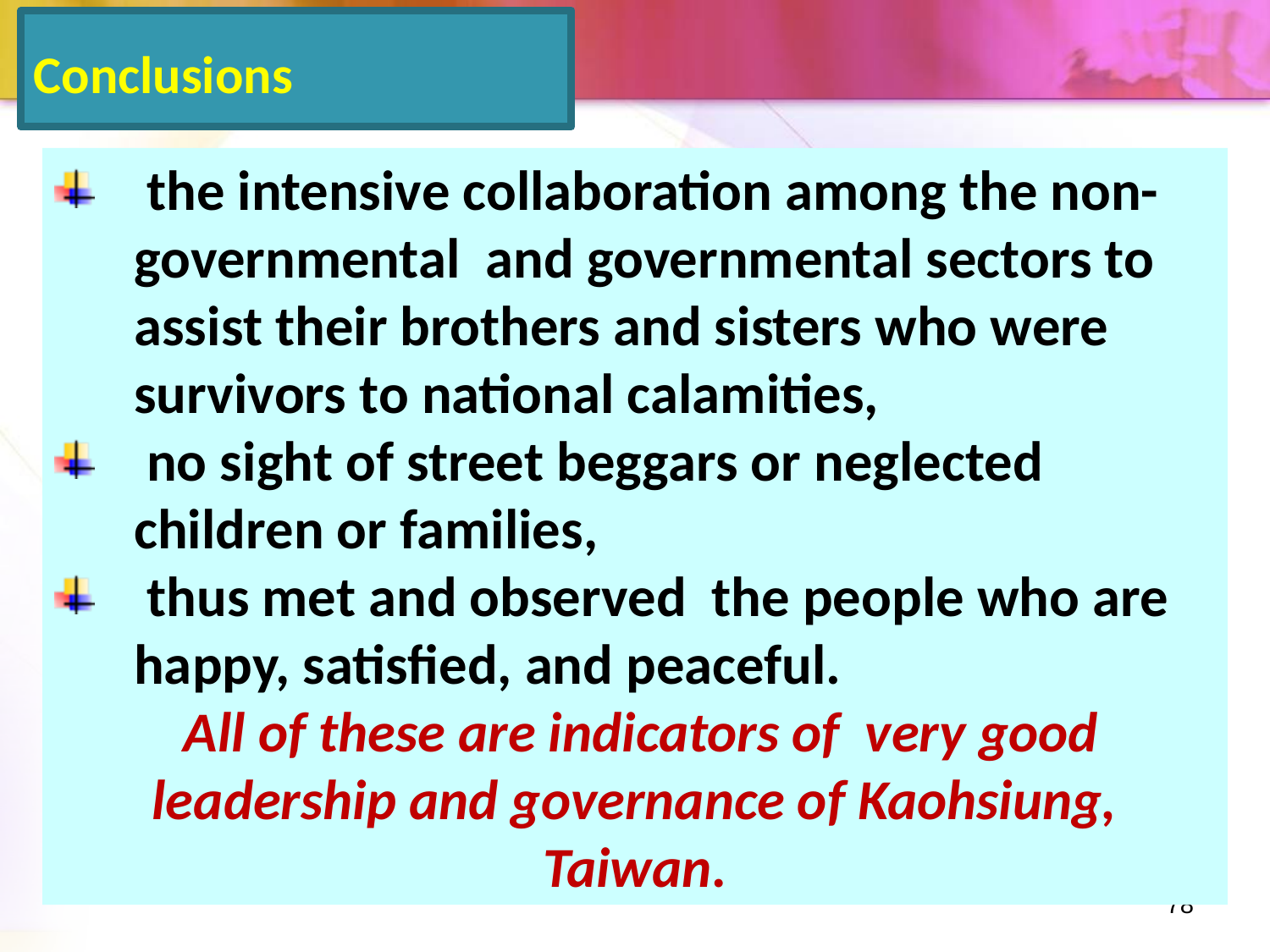

Conclusions
 the intensive collaboration among the non-governmental  and governmental sectors to assist their brothers and sisters who were survivors to national calamities,
 no sight of street beggars or neglected children or families,
 thus met and observed  the people who are happy, satisfied, and peaceful.
 All of these are indicators of  very good leadership and governance of Kaohsiung, Taiwan.

78